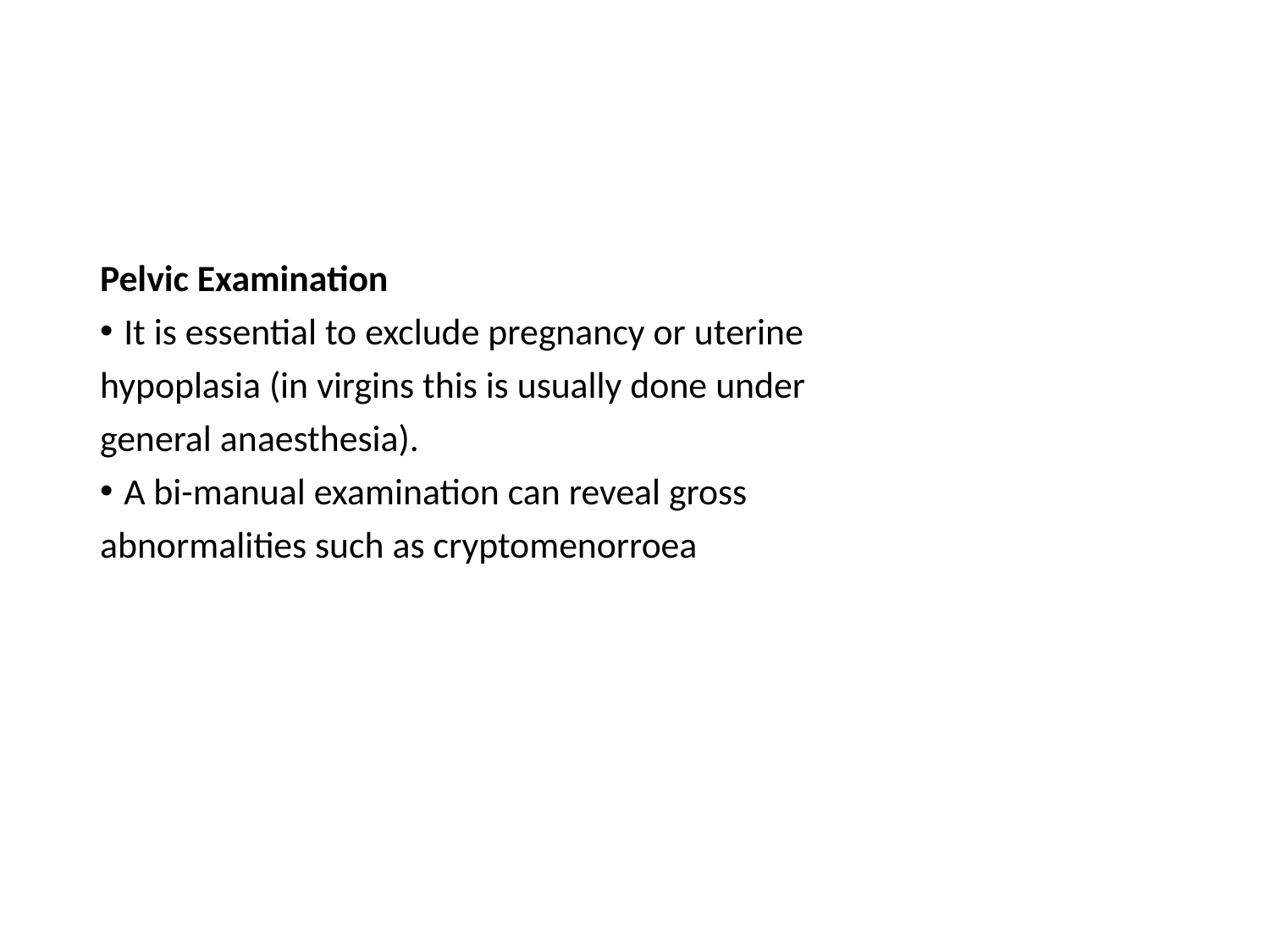

#
Pelvic Examination
It is essential to exclude pregnancy or uterine
hypoplasia (in virgins this is usually done under
general anaesthesia).
A bi-manual examination can reveal gross
abnormalities such as cryptomenorroea